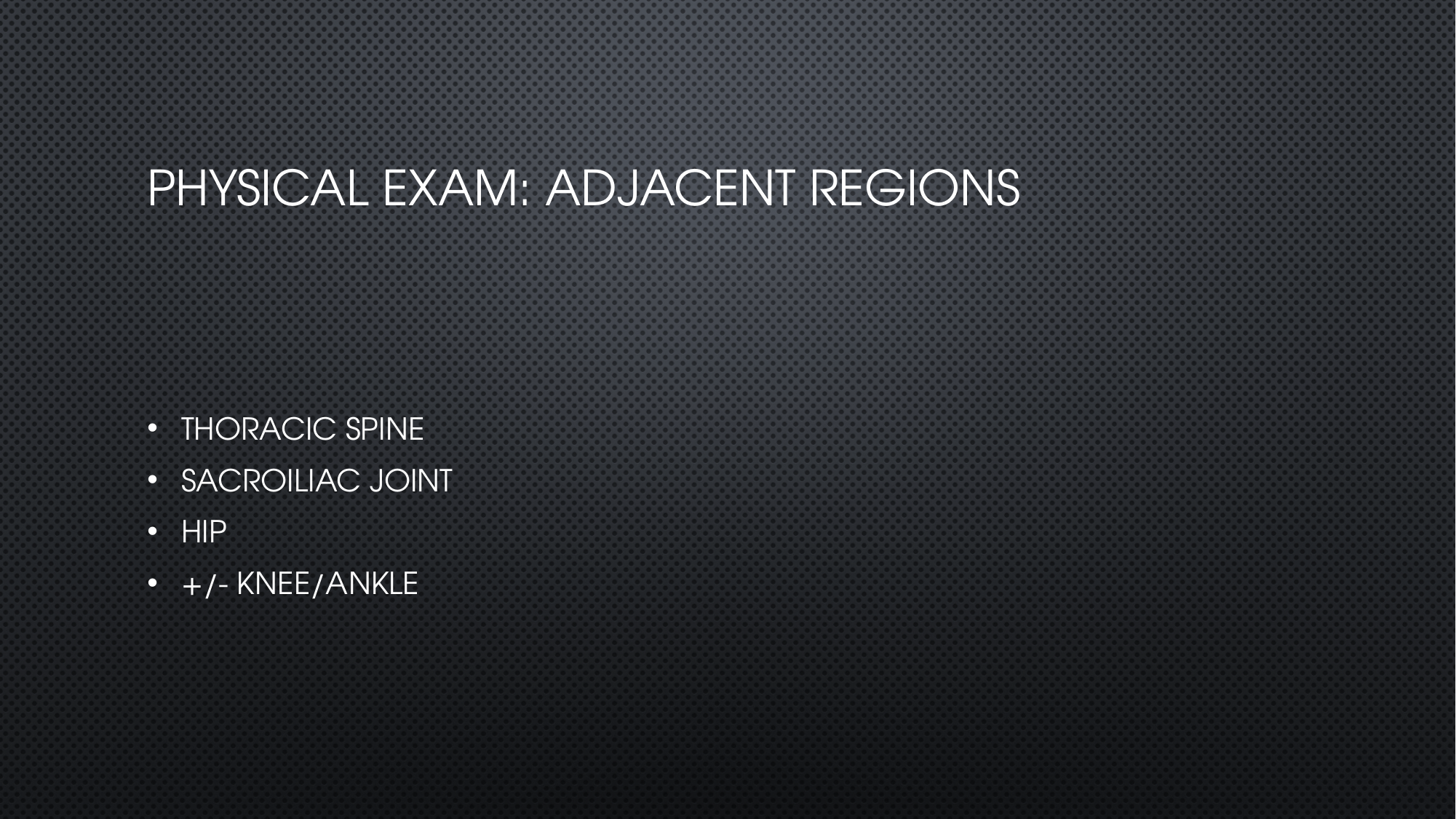

# Physical exam: Adjacent regions
Thoracic spine
Sacroiliac joint
Hip
+/- Knee/ankle